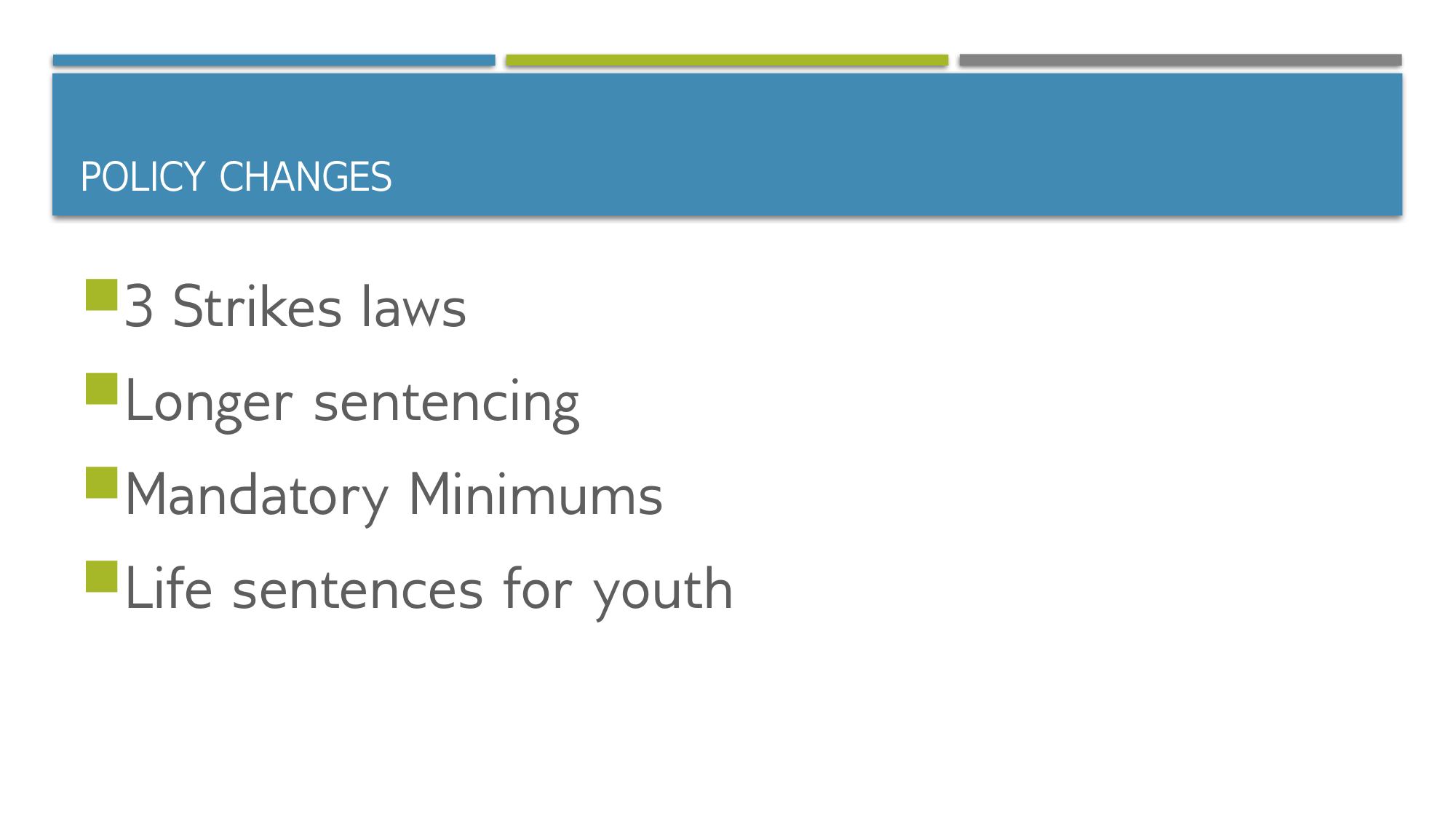

# Policy changes
3 Strikes laws
Longer sentencing
Mandatory Minimums
Life sentences for youth